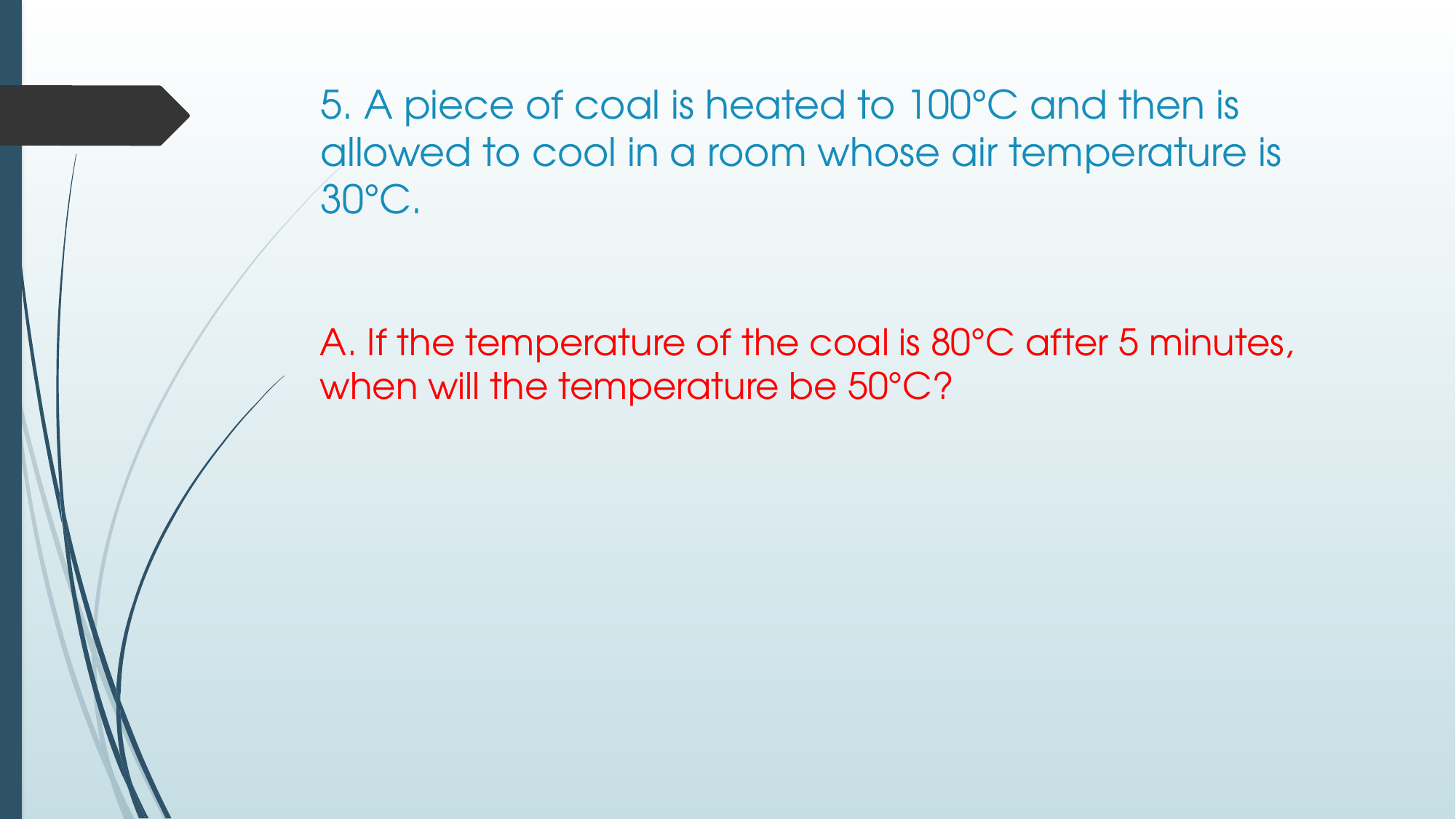

# 5. A piece of coal is heated to 100°C and then is allowed to cool in a room whose air temperature is 30°C.

A. If the temperature of the coal is 80°C after 5 minutes, when will the temperature be 50°C?